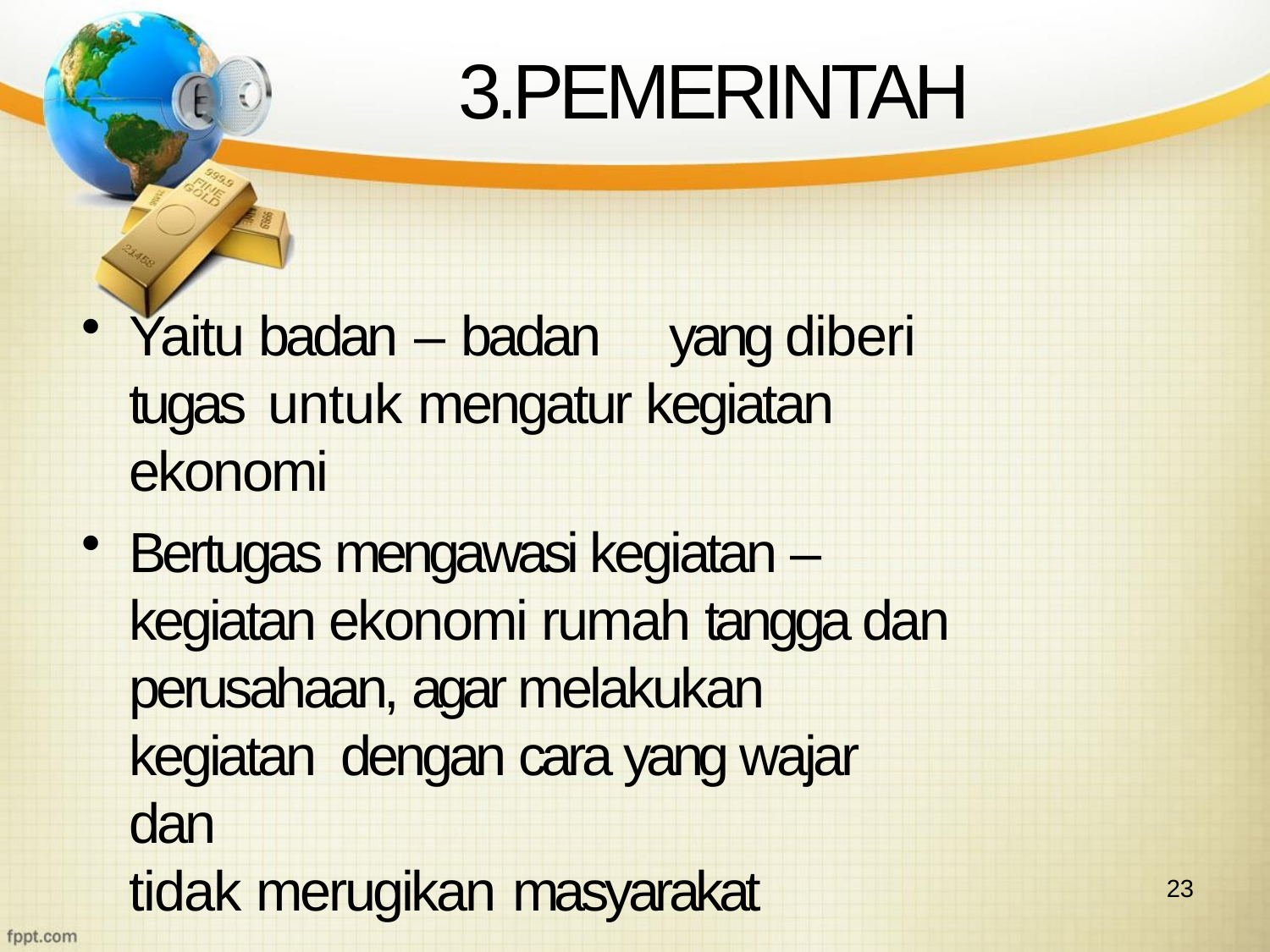

# 3.PEMERINTAH
Yaitu badan – badan	yang diberi tugas  untuk mengatur kegiatan ekonomi
Bertugas mengawasi kegiatan –  kegiatan ekonomi rumah tangga dan  perusahaan, agar melakukan kegiatan  dengan cara yang wajar dan
tidak merugikan masyarakat
23